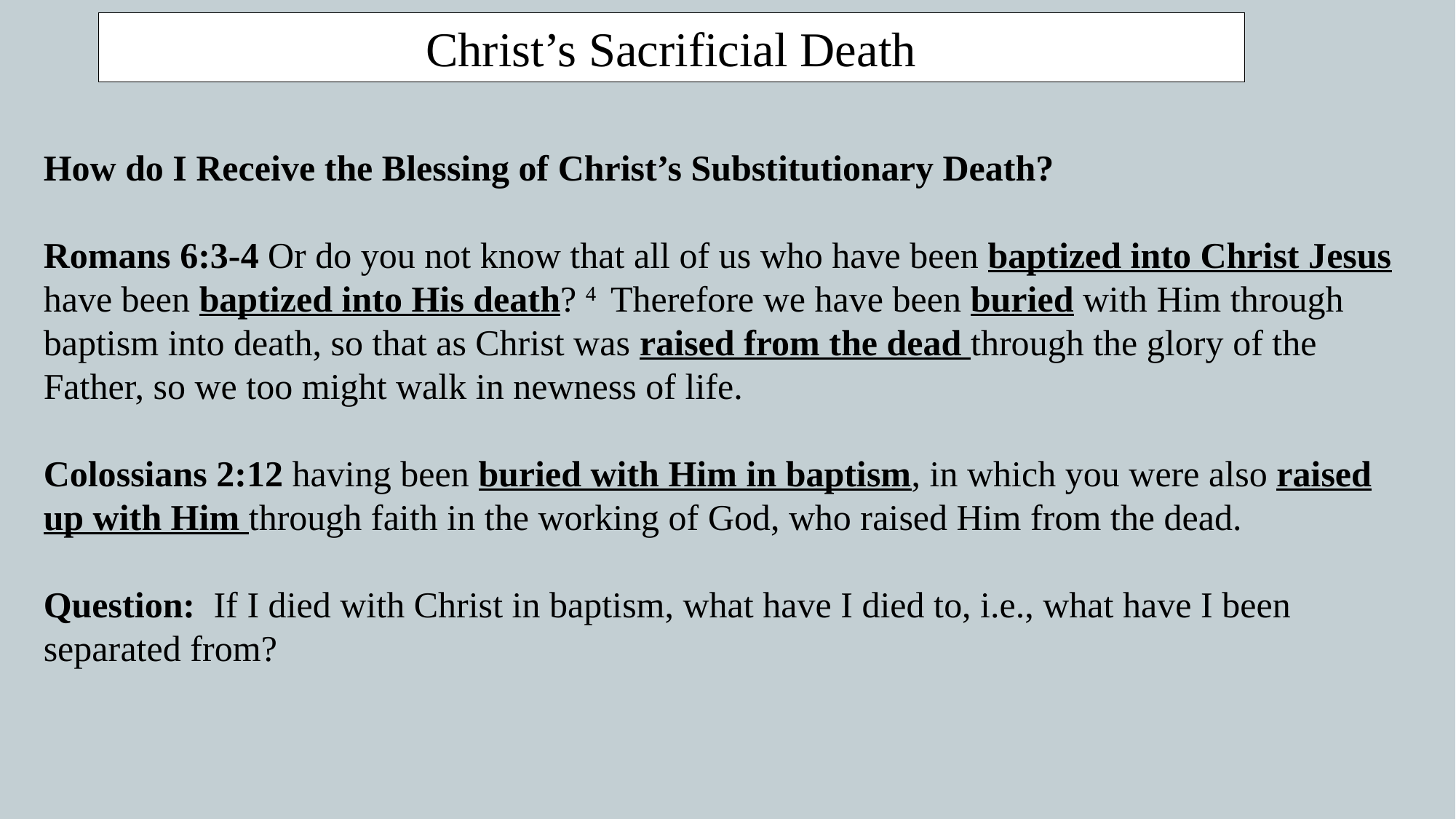

Christ’s Sacrificial Death
How do I Receive the Blessing of Christ’s Substitutionary Death?

Romans 6:3-4 Or do you not know that all of us who have been baptized into Christ Jesus have been baptized into His death? 4  Therefore we have been buried with Him through baptism into death, so that as Christ was raised from the dead through the glory of the Father, so we too might walk in newness of life.

Colossians 2:12 having been buried with Him in baptism, in which you were also raised up with Him through faith in the working of God, who raised Him from the dead.

Question:  If I died with Christ in baptism, what have I died to, i.e., what have I been separated from?